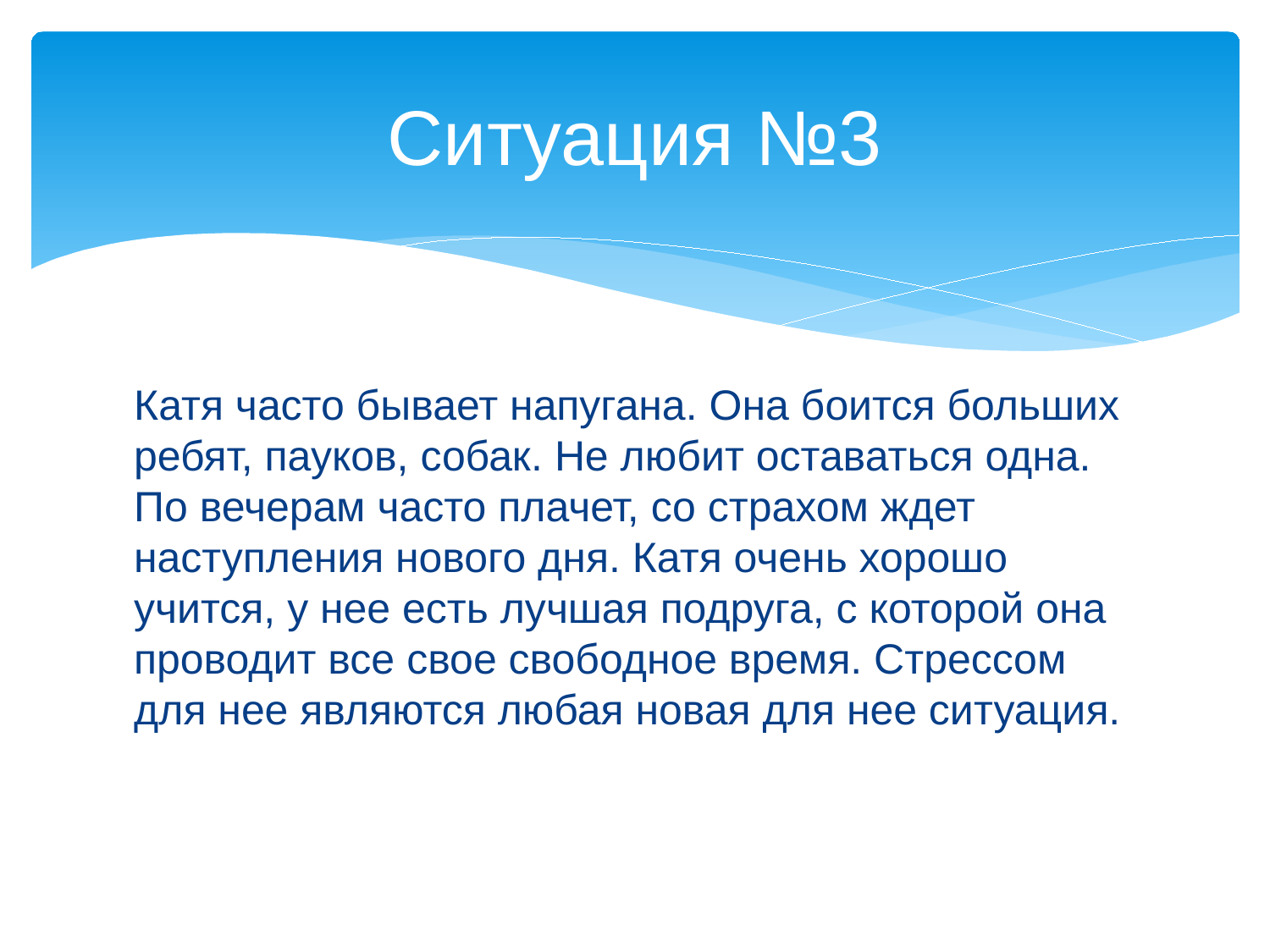

# Ситуация №3
Катя часто бывает напугана. Она боится больших ребят, пауков, собак. Не любит оставаться одна. По вечерам часто плачет, со страхом ждет наступления нового дня. Катя очень хорошо учится, у нее есть лучшая подруга, с которой она проводит все свое свободное время. Стрессом для нее являются любая новая для нее ситуация.